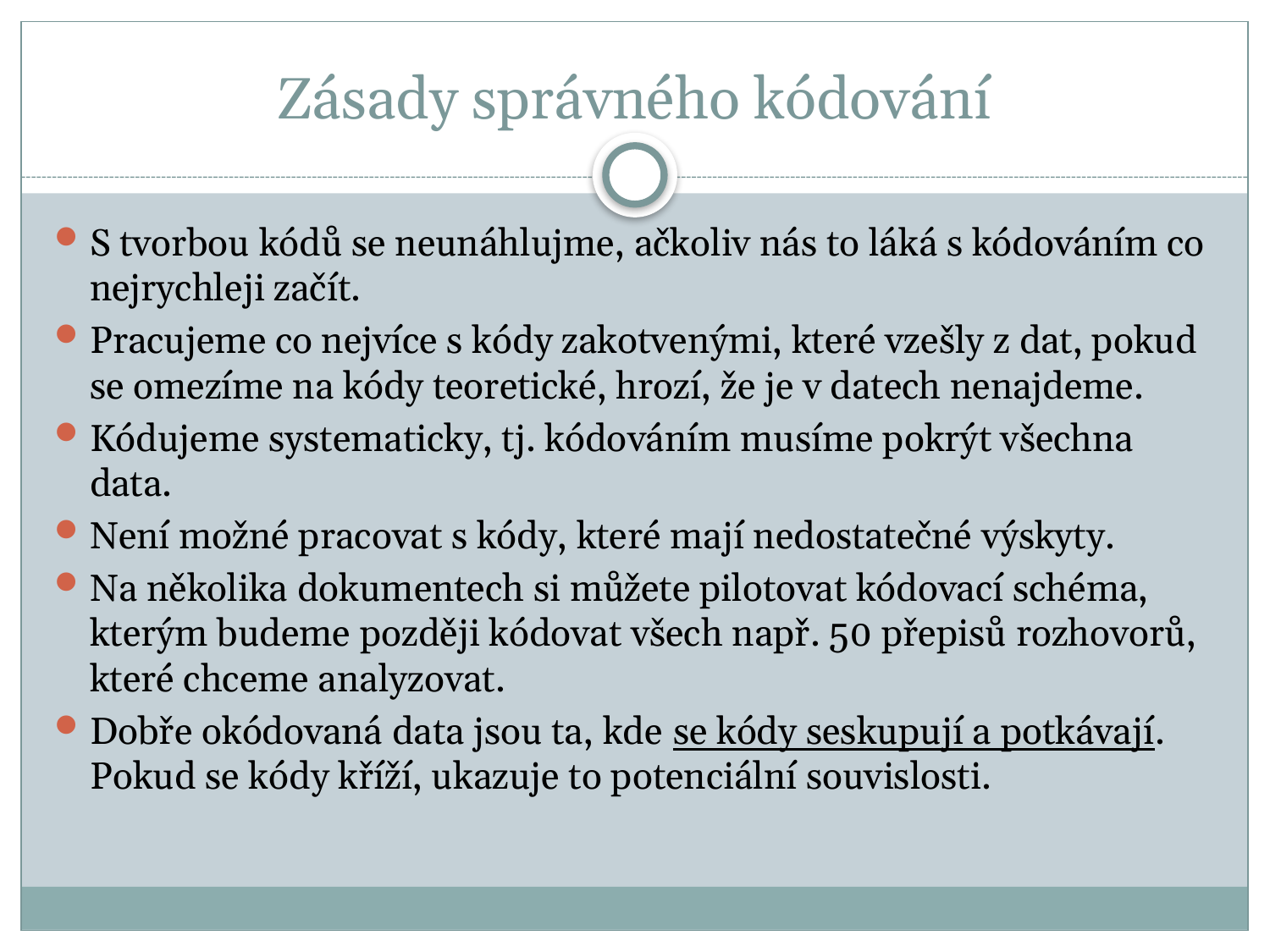

# Zásady správného kódování
S tvorbou kódů se neunáhlujme, ačkoliv nás to láká s kódováním co nejrychleji začít.
Pracujeme co nejvíce s kódy zakotvenými, které vzešly z dat, pokud se omezíme na kódy teoretické, hrozí, že je v datech nenajdeme.
Kódujeme systematicky, tj. kódováním musíme pokrýt všechna data.
Není možné pracovat s kódy, které mají nedostatečné výskyty.
Na několika dokumentech si můžete pilotovat kódovací schéma, kterým budeme později kódovat všech např. 50 přepisů rozhovorů, které chceme analyzovat.
Dobře okódovaná data jsou ta, kde se kódy seskupují a potkávají. Pokud se kódy kříží, ukazuje to potenciální souvislosti.